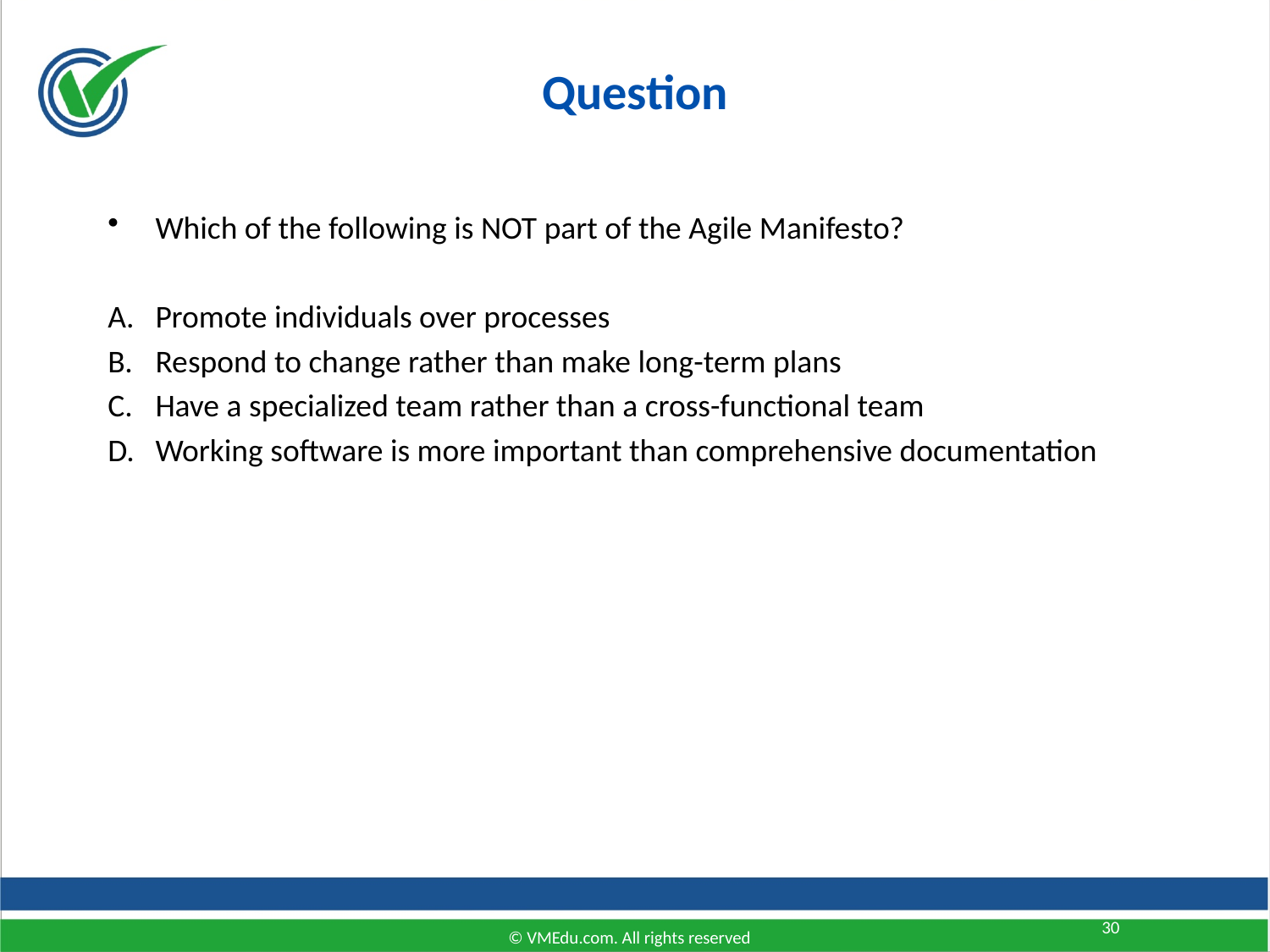

Question
Which of the following is NOT part of the Agile Manifesto?

Promote individuals over processes
Respond to change rather than make long-term plans
Have a specialized team rather than a cross-functional team
Working software is more important than comprehensive documentation
30
© VMEdu.com. All rights reserved